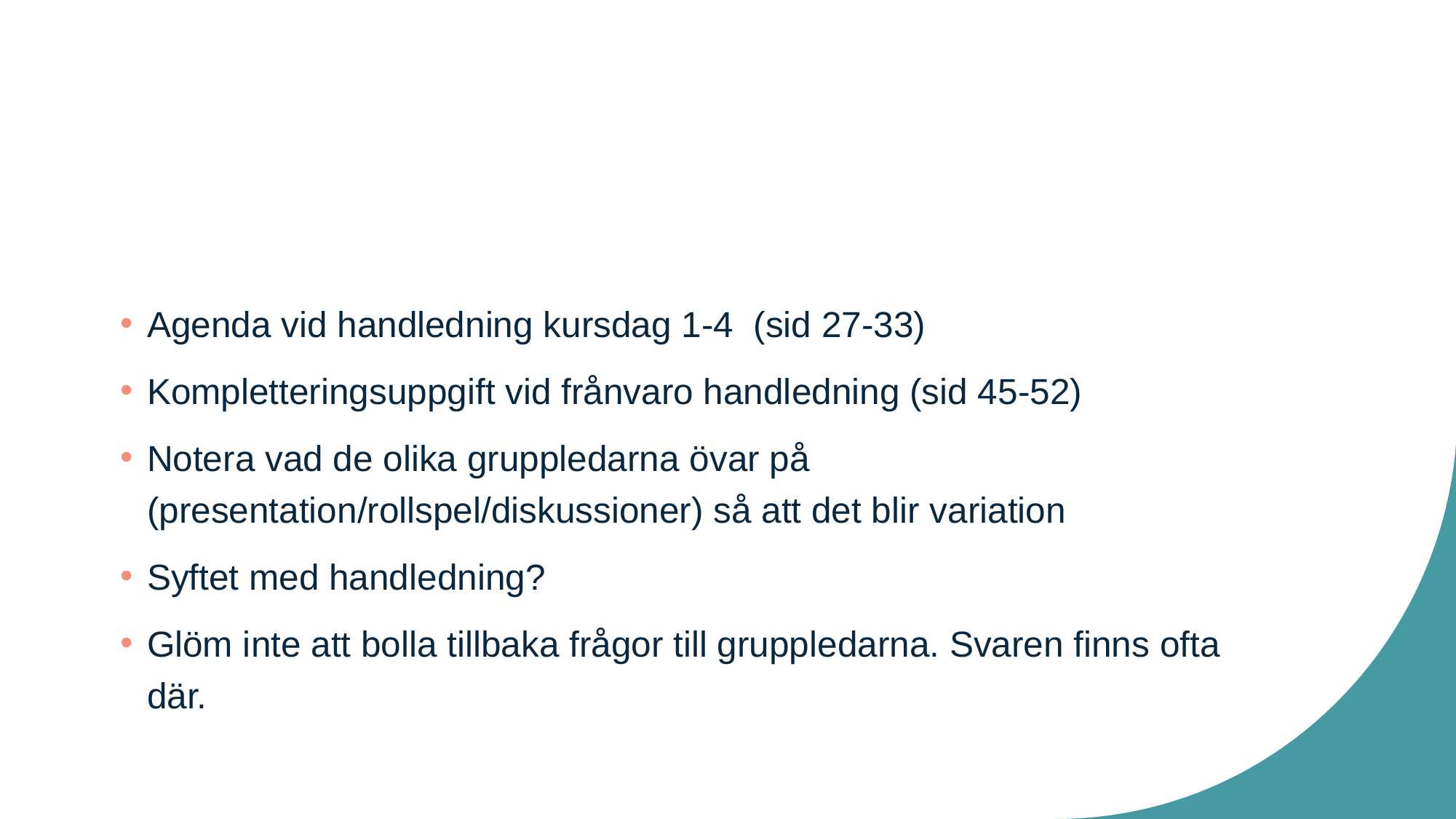

#

Agenda vid handledning kursdag 1-4  (sid 27-33)
Kompletteringsuppgift vid frånvaro handledning (sid 45-52)
Notera vad de olika gruppledarna övar på (presentation/rollspel/diskussioner) så att det blir variation
Syftet med handledning?
Glöm inte att bolla tillbaka frågor till gruppledarna. Svaren finns ofta där.